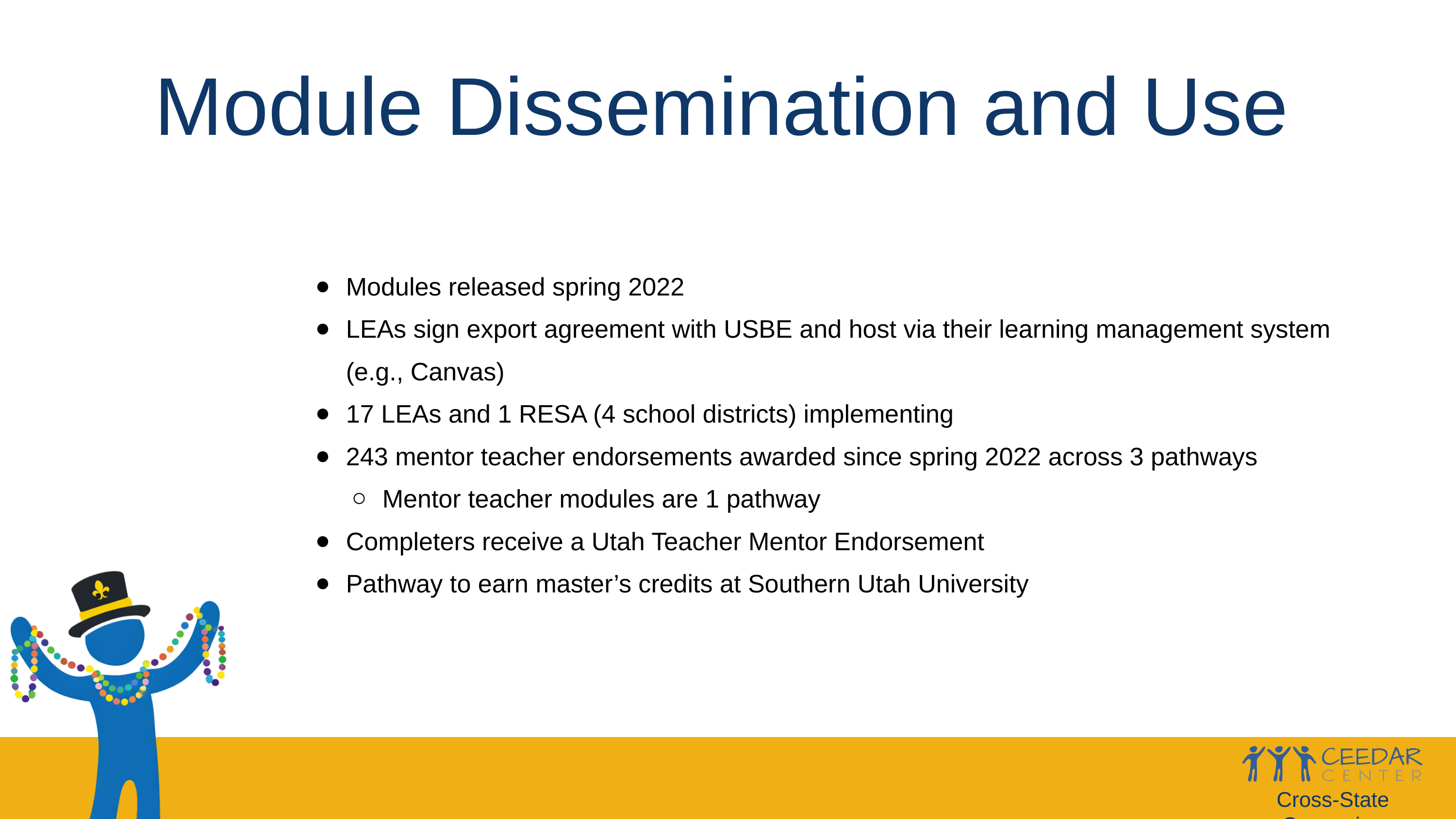

Module Dissemination and Use
Modules released spring 2022
LEAs sign export agreement with USBE and host via their learning management system (e.g., Canvas)
17 LEAs and 1 RESA (4 school districts) implementing
243 mentor teacher endorsements awarded since spring 2022 across 3 pathways
Mentor teacher modules are 1 pathway
Completers receive a Utah Teacher Mentor Endorsement
Pathway to earn master’s credits at Southern Utah University

Cross-State Convening